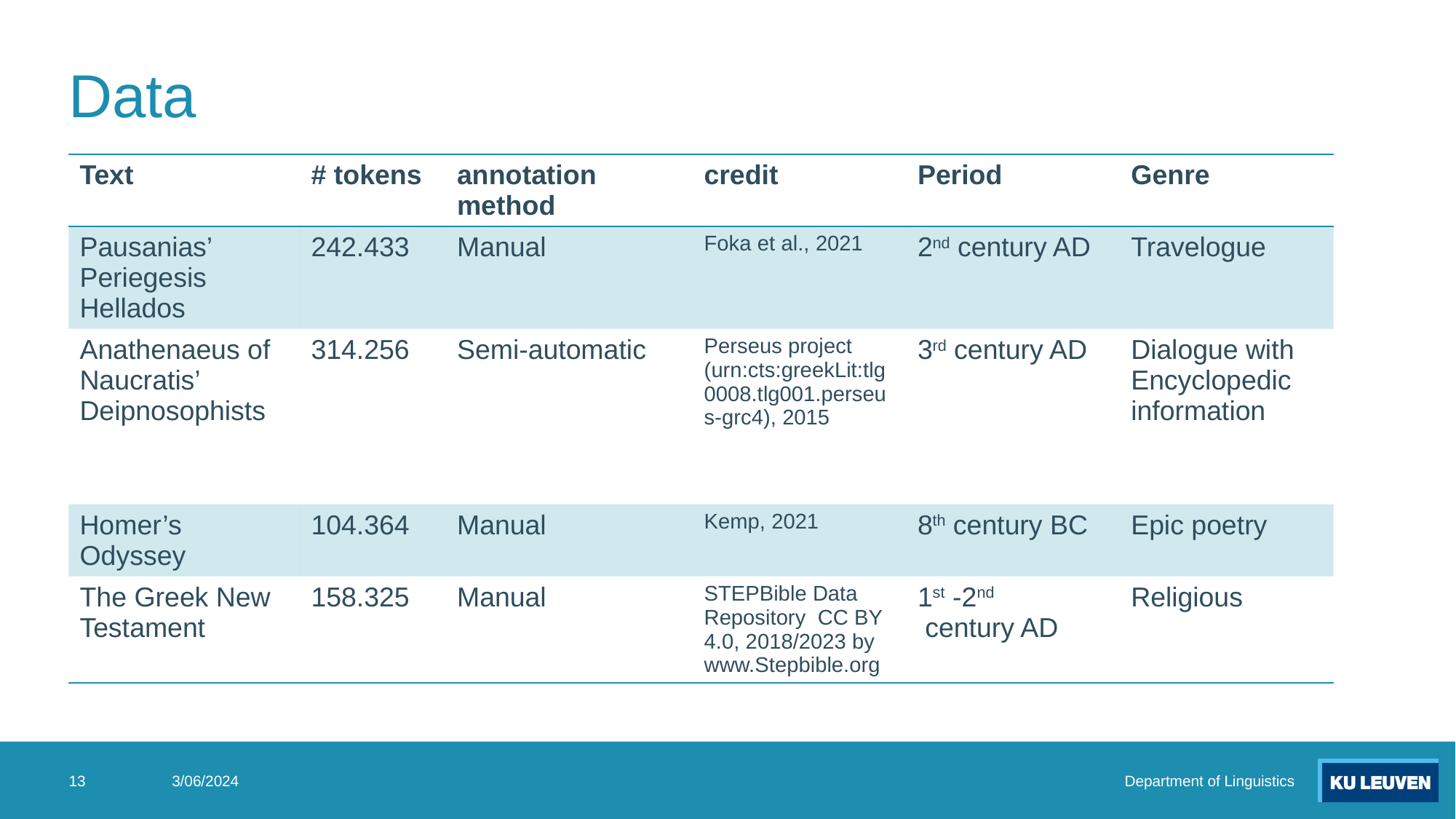

# Data
| Text | # tokens | annotation method | credit | Period | Genre |
| --- | --- | --- | --- | --- | --- |
| Pausanias’ Periegesis Hellados | 242.433 | Manual | Foka et al., 2021 | 2nd century AD | Travelogue |
| Anathenaeus of Naucratis’ Deipnosophists | 314.256 | Semi-automatic | Perseus project (urn:cts:greekLit:tlg0008.tlg001.perseus-grc4), 2015 | 3rd century AD | Dialogue with Encyclopedic information |
| Homer’s Odyssey | 104.364 | Manual | Kemp, 2021 | 8th century BC | Epic poetry |
| The Greek New Testament | 158.325 | Manual | STEPBible Data Repository  CC BY 4.0, 2018/2023 by www.Stepbible.org | 1st -2nd century AD | Religious |
13
3/06/2024
Department of Linguistics